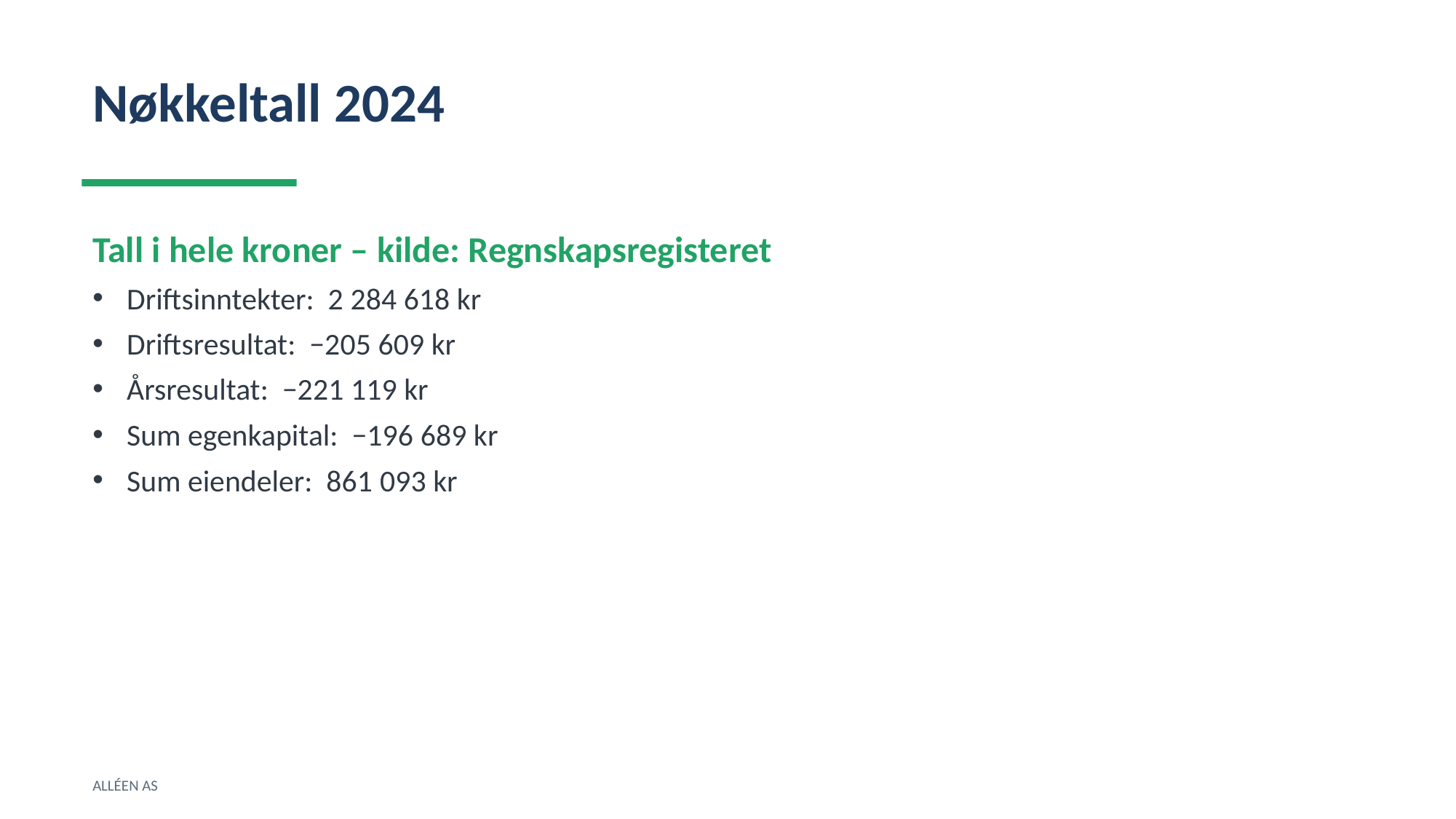

Nøkkeltall 2024

Tall i hele kroner – kilde: Regnskapsregisteret
Driftsinntekter:  2 284 618 kr
Driftsresultat:  −205 609 kr
Årsresultat:  −221 119 kr
Sum egenkapital:  −196 689 kr
Sum eiendeler:  861 093 kr
ALLÉEN AS